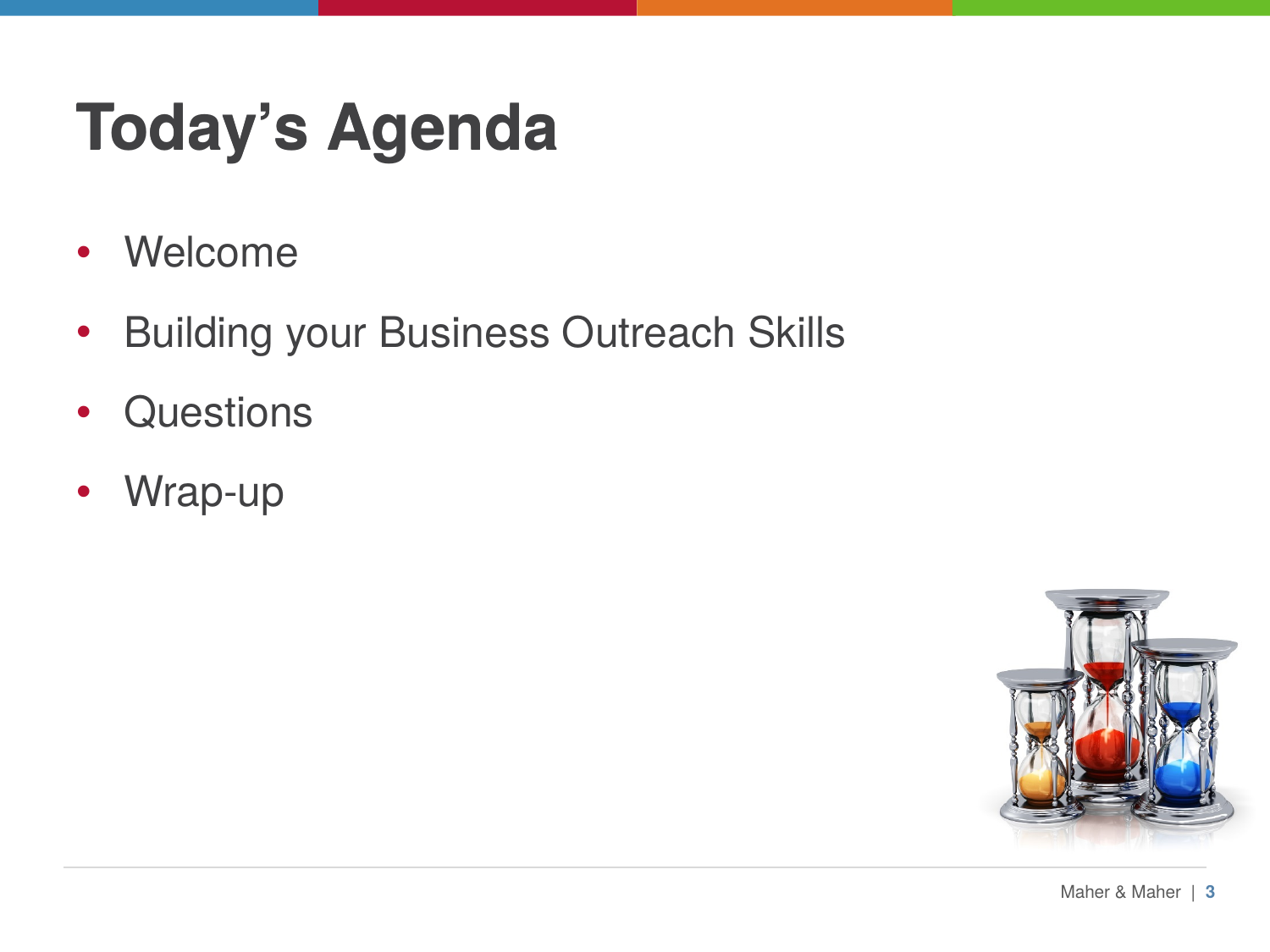

Today’s Agenda
Welcome
Building your Business Outreach Skills
Questions
Wrap-up